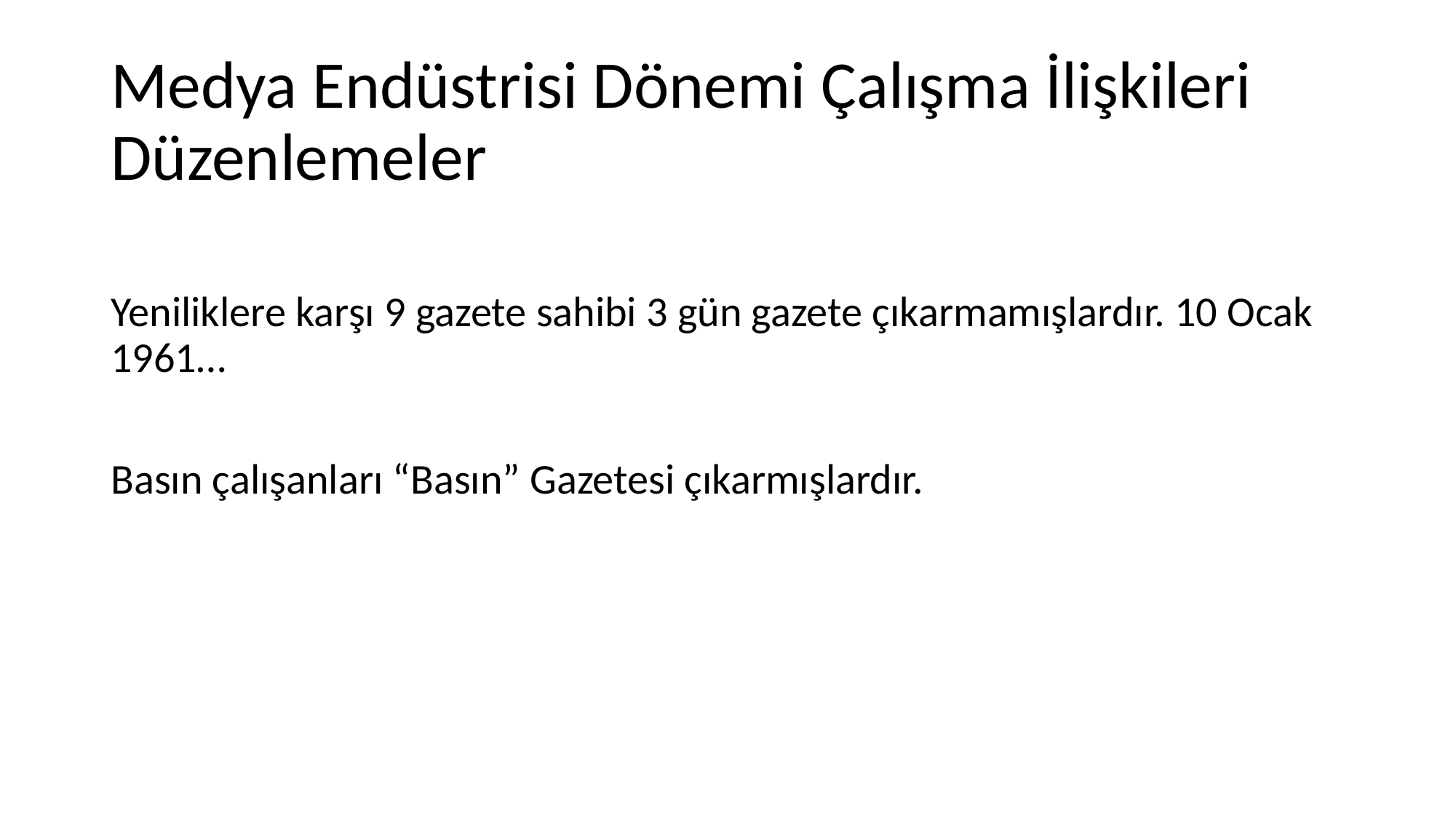

# Medya Endüstrisi Dönemi Çalışma İlişkileri Düzenlemeler

Yeniliklere karşı 9 gazete sahibi 3 gün gazete çıkarmamışlardır. 10 Ocak 1961…

Basın çalışanları “Basın” Gazetesi çıkarmışlardır.